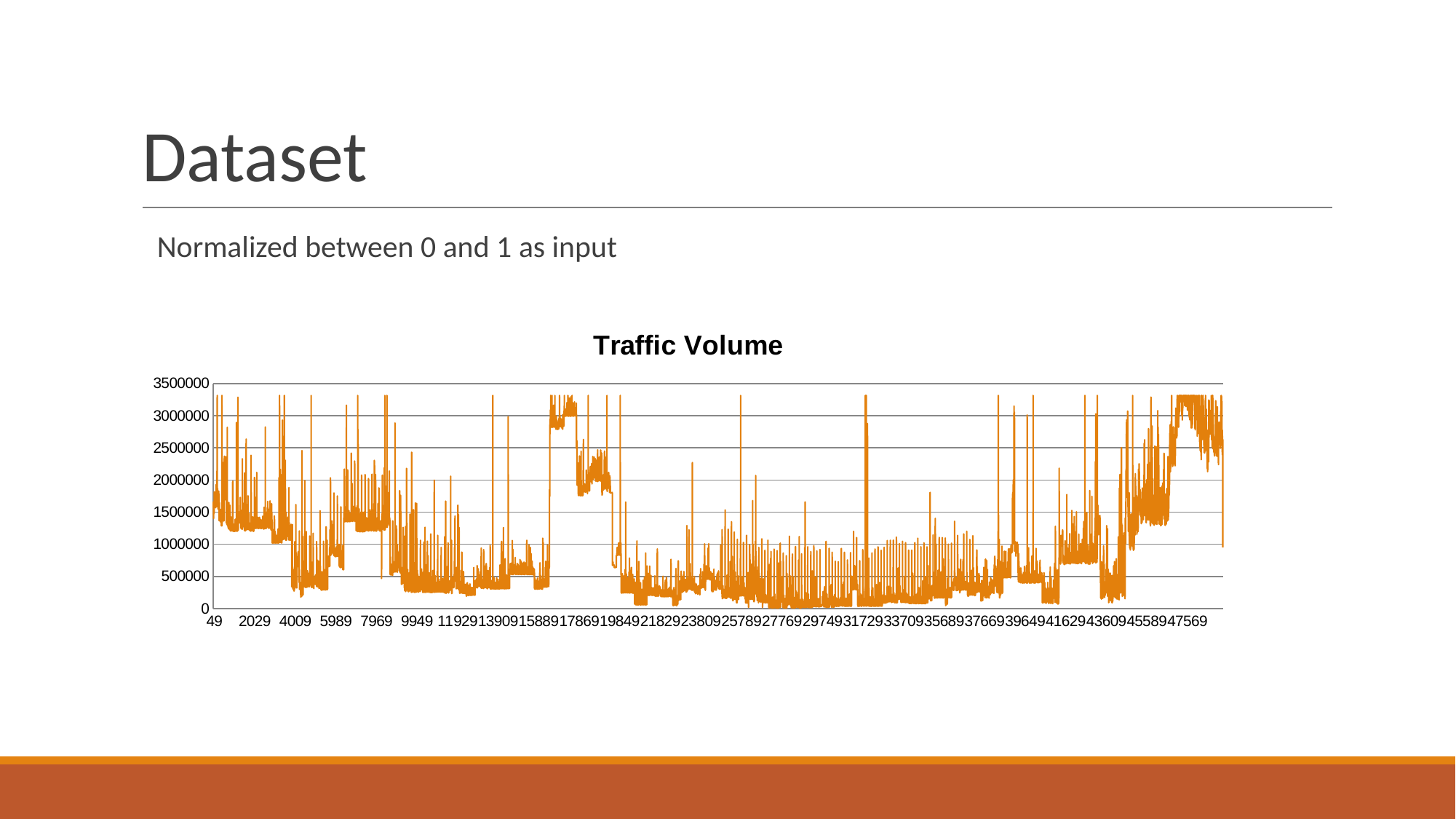

# Dataset
Normalized between 0 and 1 as input

### Chart:

| Category | Traffic Volume |
|---|---|